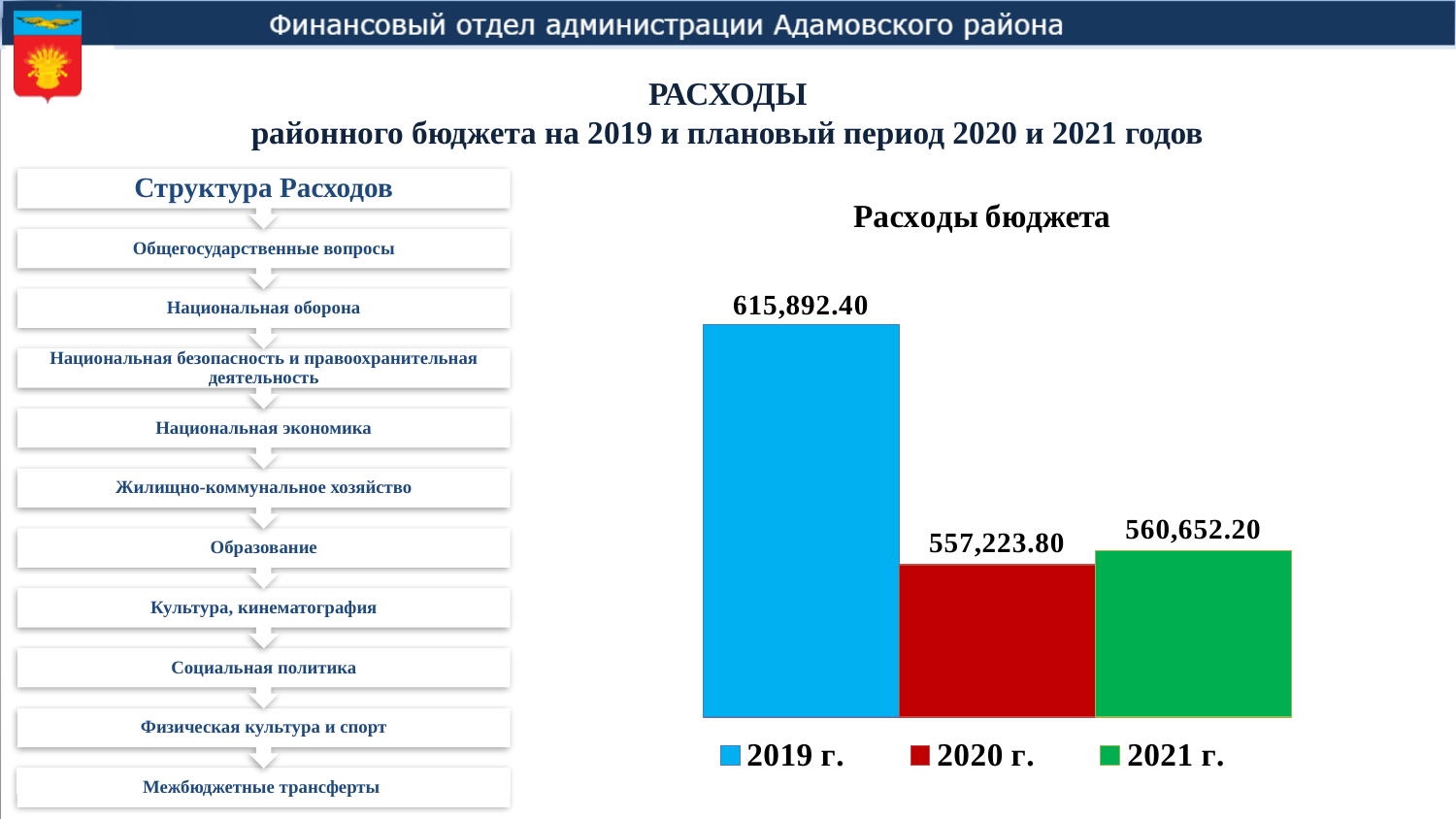

РАСХОДЫ
районного бюджета на 2019 и плановый период 2020 и 2021 годов
Межбюджетные трансферты
Физическая культура и спорт
Социальная политика
Культура, кинематография
Образование
Жилищно-коммунальное хозяйство
Национальная экономика
Национальная безопасность и правоохранительная деятельность
Национальная оборона
Общегосударственные вопросы
Структура Расходов

### Chart: Расходы бюджета

| Category | 2019 г. | 2020 г. | 2021 г. |
|---|---|---|---|
| Расходы бюджета 2019-2021 | 615892.4 | 557223.8 | 560652.2 |